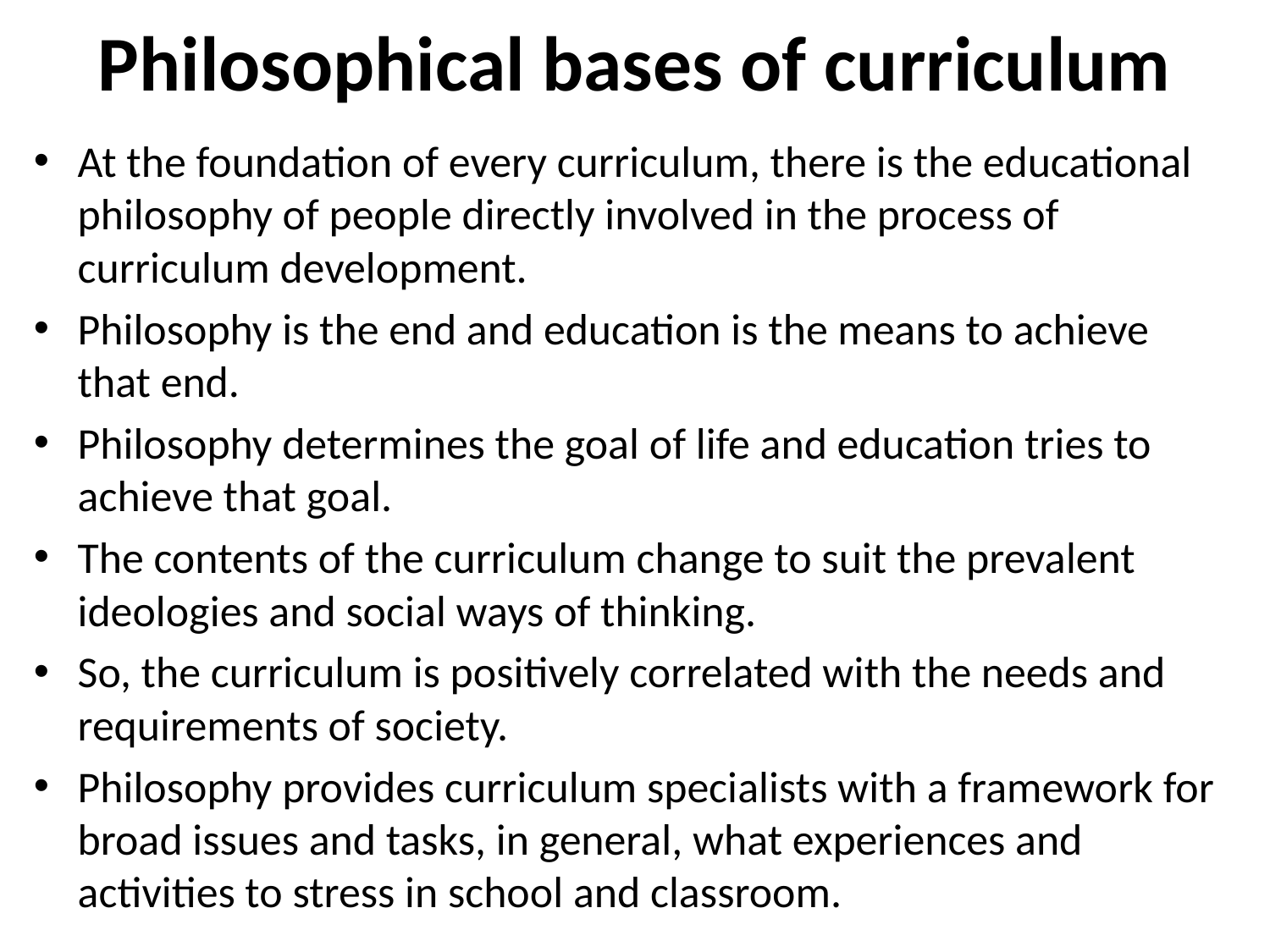

# Philosophical bases of curriculum
At the foundation of every curriculum, there is the educational philosophy of people directly involved in the process of curriculum development.
Philosophy is the end and education is the means to achieve that end.
Philosophy determines the goal of life and education tries to achieve that goal.
The contents of the curriculum change to suit the prevalent ideologies and social ways of thinking.
So, the curriculum is positively correlated with the needs and requirements of society.
Philosophy provides curriculum specialists with a framework for broad issues and tasks, in general, what experiences and activities to stress in school and classroom.